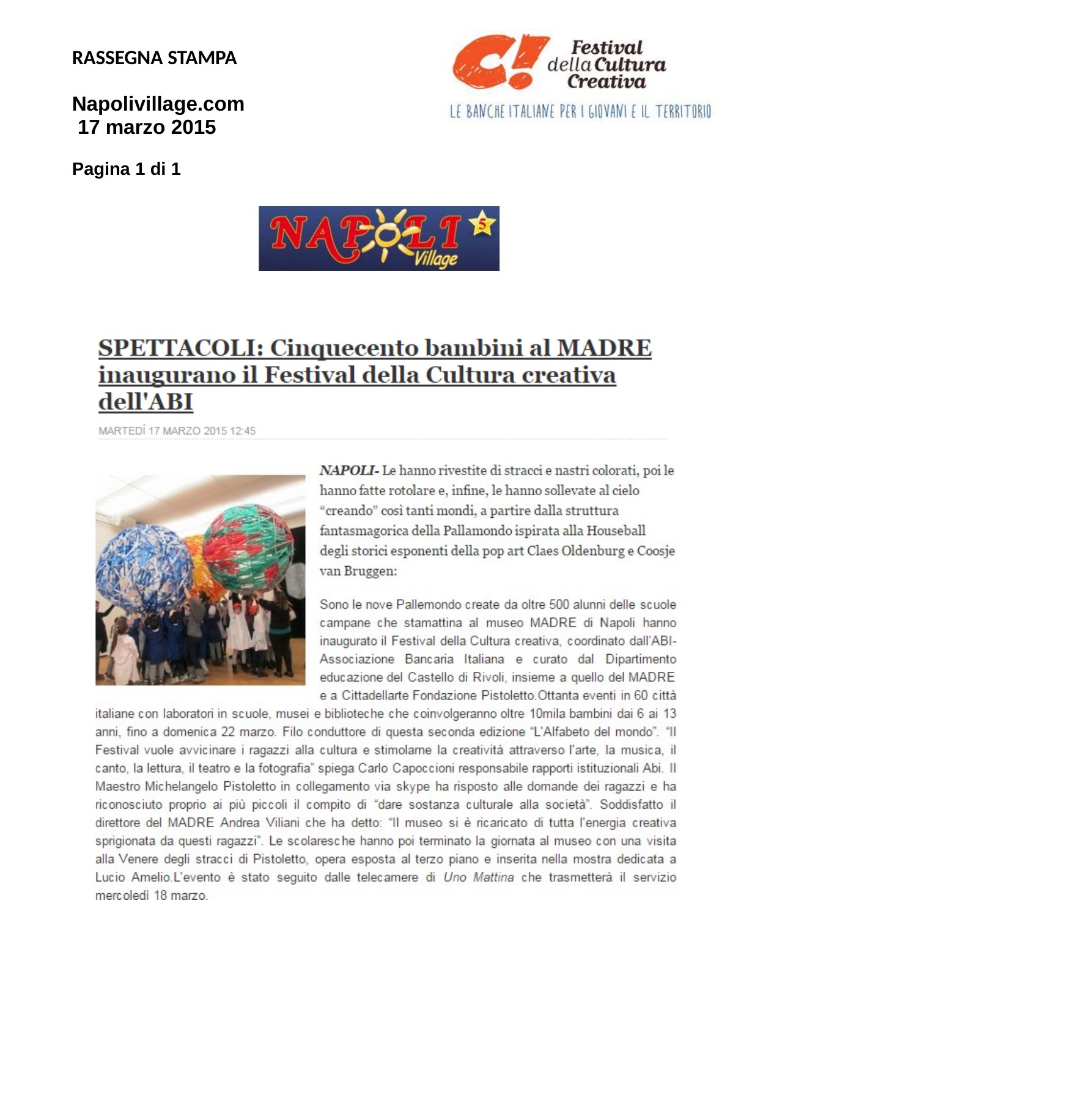

RASSEGNA STAMPA

Napolivillage.com  17 marzo 2015
Pagina 1 di 1